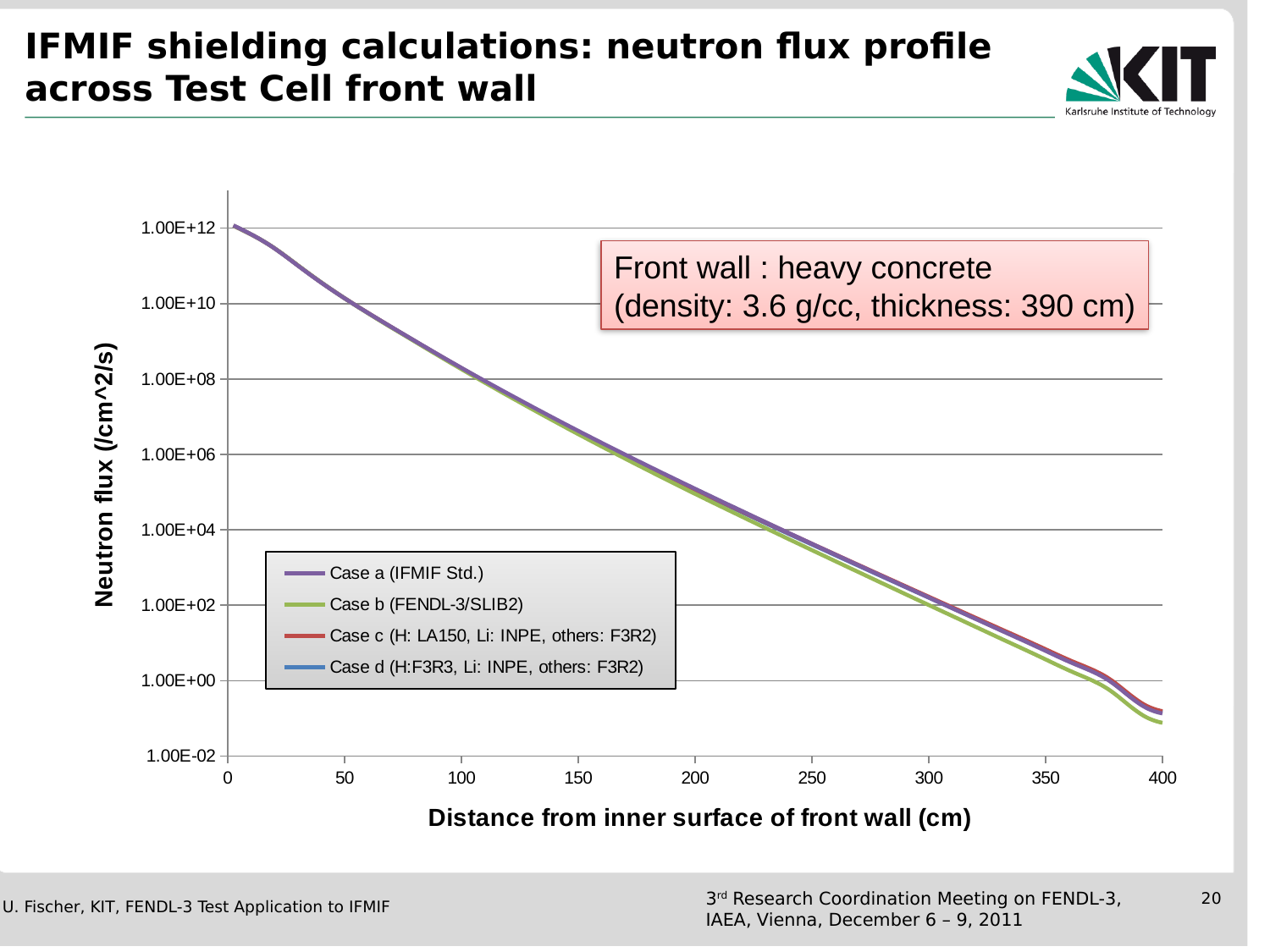

IFMIF shielding calculations: neutron flux profile across Test Cell front wall

### Chart

| Category |  |  |  |  |
|---|---|---|---|---|
Front wall : heavy concrete
(density: 3.6 g/cc, thickness: 390 cm)
U. Fischer, KIT, FENDL-3 Test Application to IFMIF